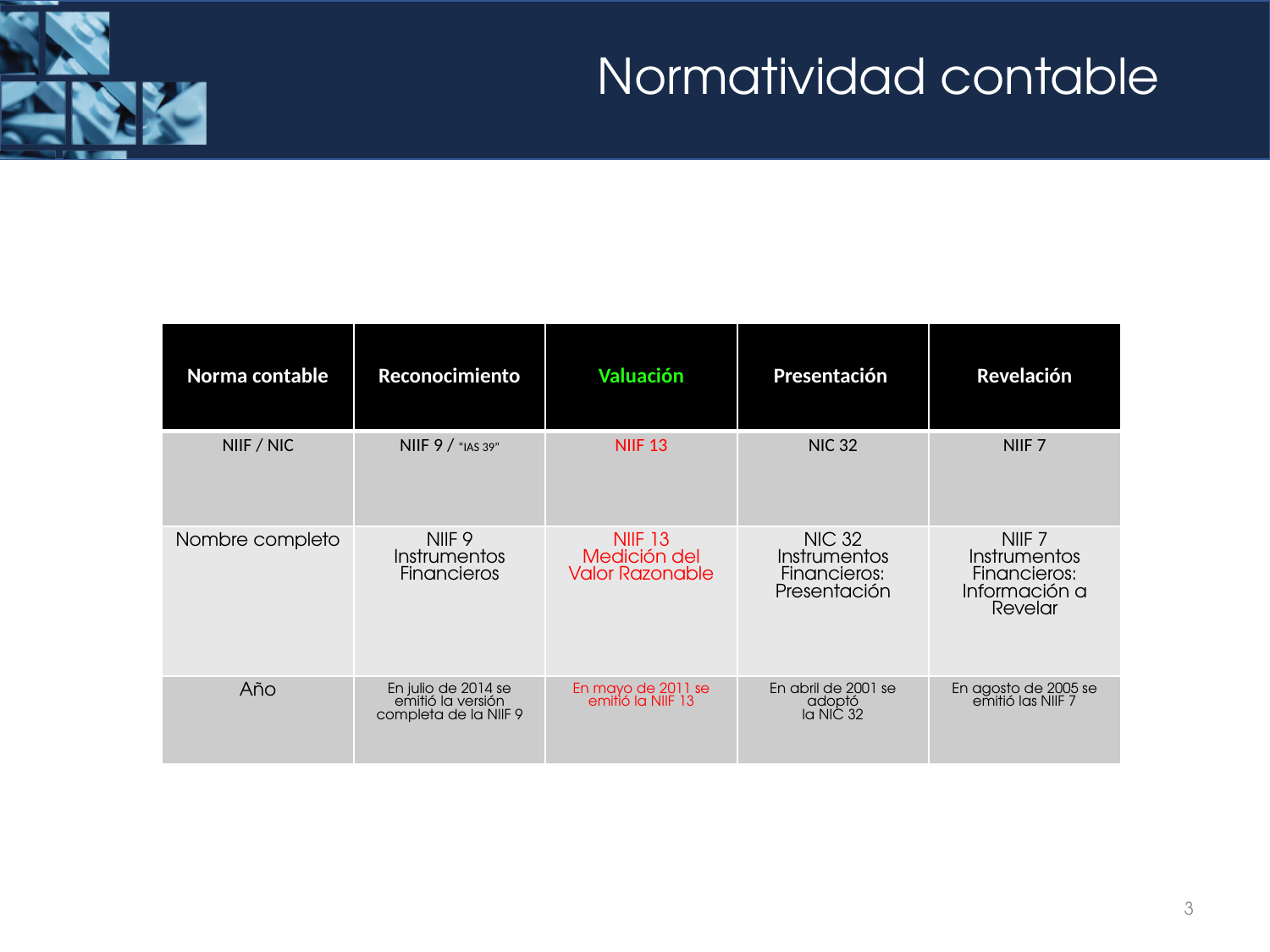

# Normatividad contable
| Norma contable | Reconocimiento | Valuación | Presentación | Revelación |
| --- | --- | --- | --- | --- |
| NIIF / NIC | NIIF 9 / “IAS 39” | NIIF 13 | NIC 32 | NIIF 7 |
| Nombre completo | NIIF 9 Instrumentos Financieros | NIIF 13 Medición del Valor Razonable | NIC 32 Instrumentos Financieros: Presentación | NIIF 7 Instrumentos Financieros: Información a Revelar |
| Año | En julio de 2014 se emitió la versión completa de la NIIF 9 | En mayo de 2011 se emitió la NIIF 13 | En abril de 2001 se adoptó la NIC 32 | En agosto de 2005 se emitió las NIIF 7 |
3